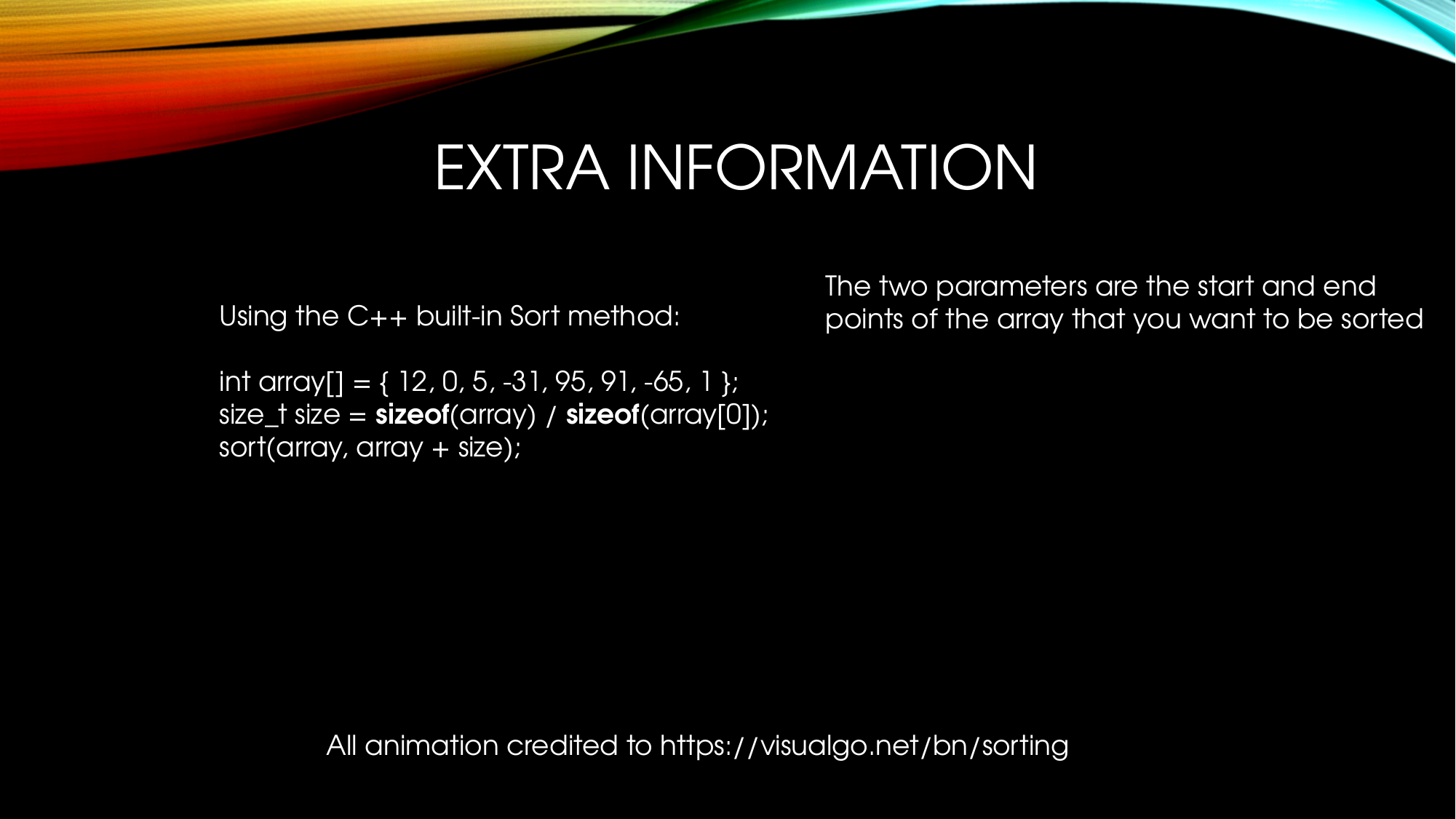

# Extra information
The two parameters are the start and end points of the array that you want to be sorted

Using the C++ built-in Sort method:

int array[] = { 12, 0, 5, -31, 95, 91, -65, 1 };
size_t size = sizeof(array) / sizeof(array[0]);
sort(array, array + size);
All animation credited to https://visualgo.net/bn/sorting